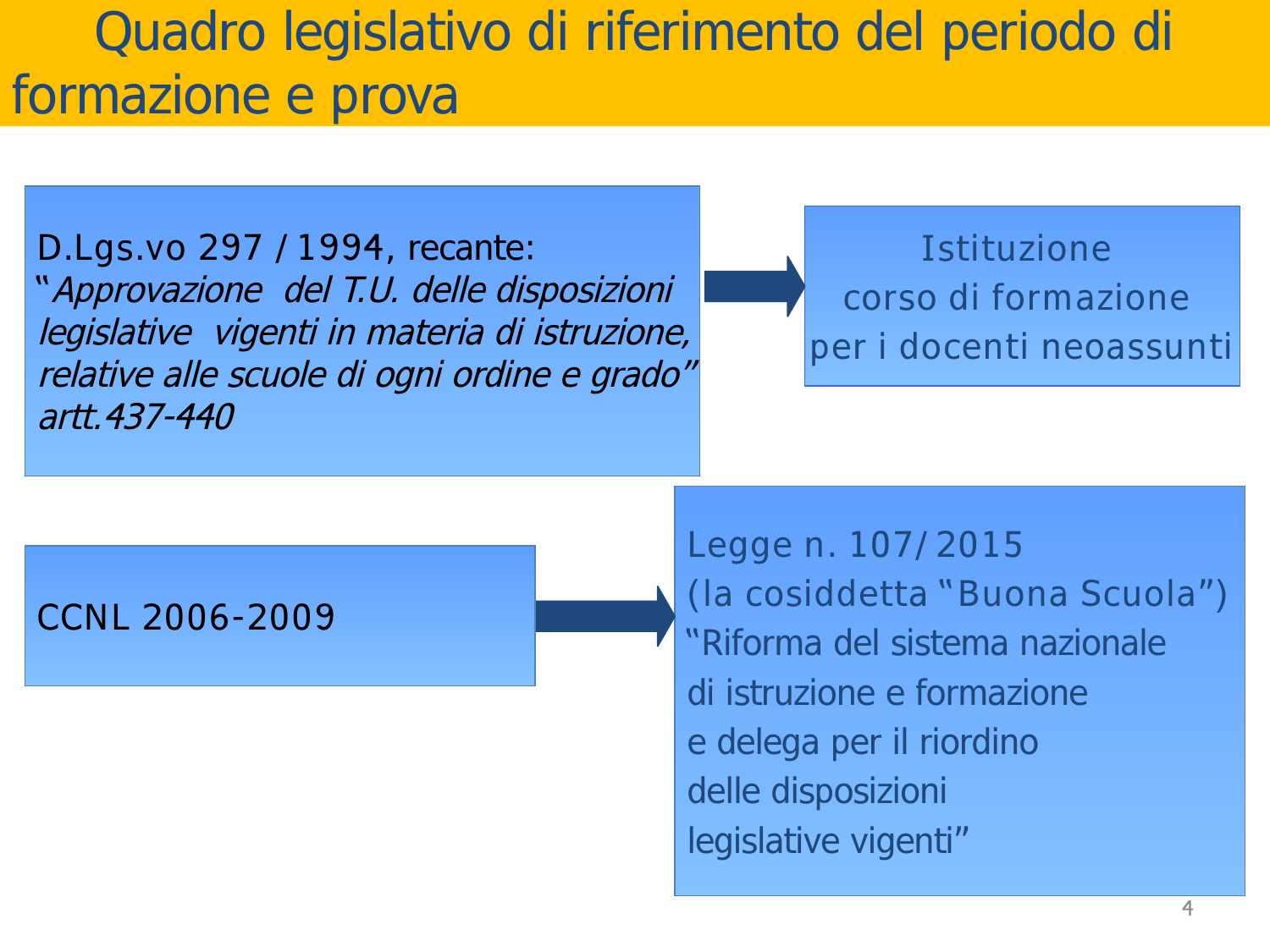

Quadro legislativo di riferimento del periodo di formazione e prova
D.Lgs.vo 297 /1994, recante:
“Approvazione  del T.U. delle disposizioni
legislative  vigenti in materia di istruzione,
relative alle scuole di ogni ordine e grado”
artt.437-440
Istituzione
corso di formazione
per i docenti neoassunti

Legge n. 107/2015
(la cosiddetta “Buona Scuola”)
“Riforma del sistema nazionale
di istruzione e formazione
e delega per il riordino
delle disposizioni
legislative vigenti”

CCNL 2006-2009
4